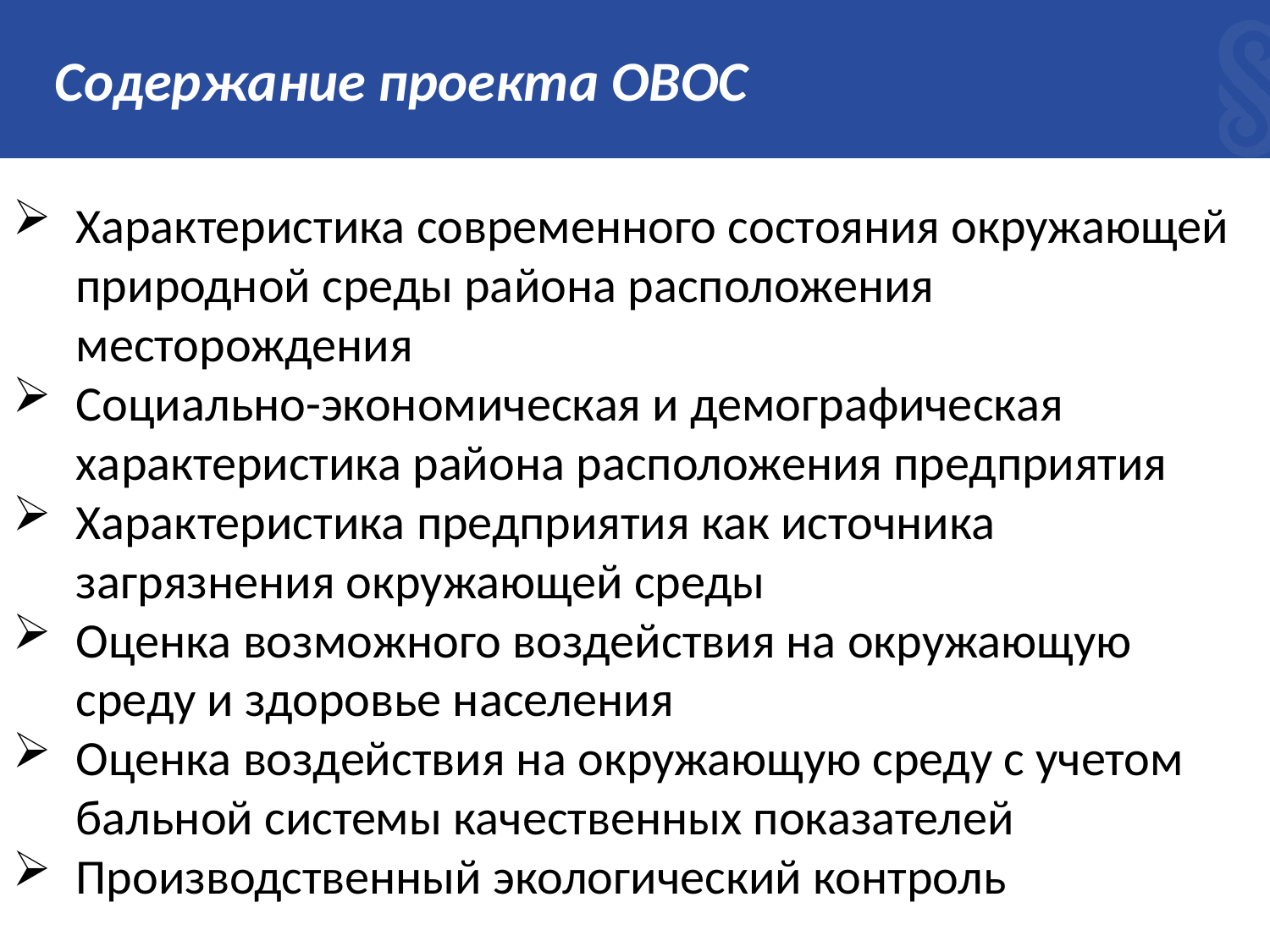

# Содержание проекта ОВОС
Характеристика современного состояния окружающей природной среды района расположения месторождения
Социально-экономическая и демографическая характеристика района расположения предприятия
Характеристика предприятия как источника загрязнения окружающей среды
Оценка возможного воздействия на окружающую среду и здоровье населения
Оценка воздействия на окружающую среду с учетом бальной системы качественных показателей
Производственный экологический контроль